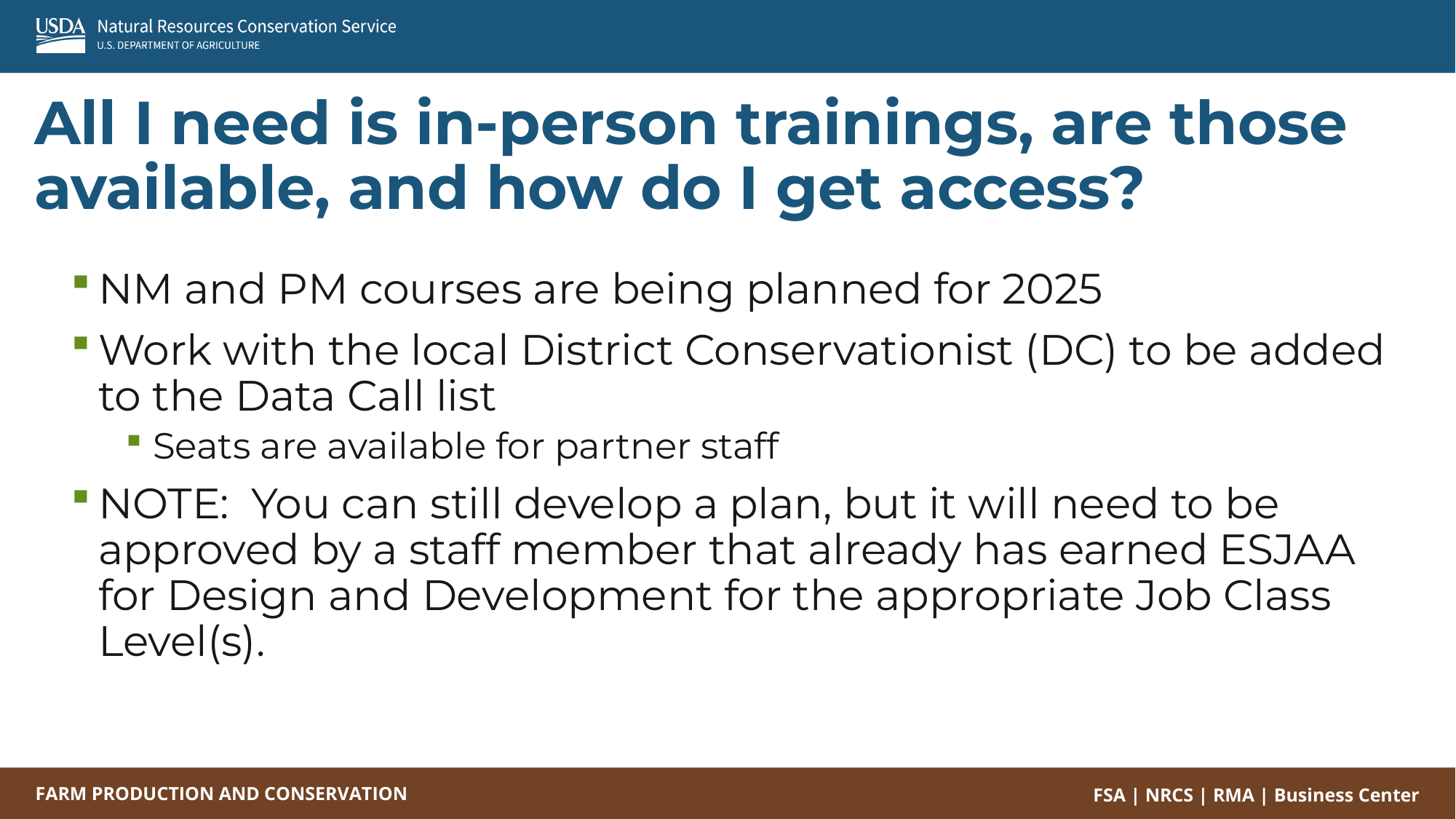

All I need is in-person trainings, are those available, and how do I get access?
NM and PM courses are being planned for 2025
Work with the local District Conservationist (DC) to be added to the Data Call list
Seats are available for partner staff
NOTE:  You can still develop a plan, but it will need to be approved by a staff member that already has earned ESJAA for Design and Development for the appropriate Job Class Level(s).